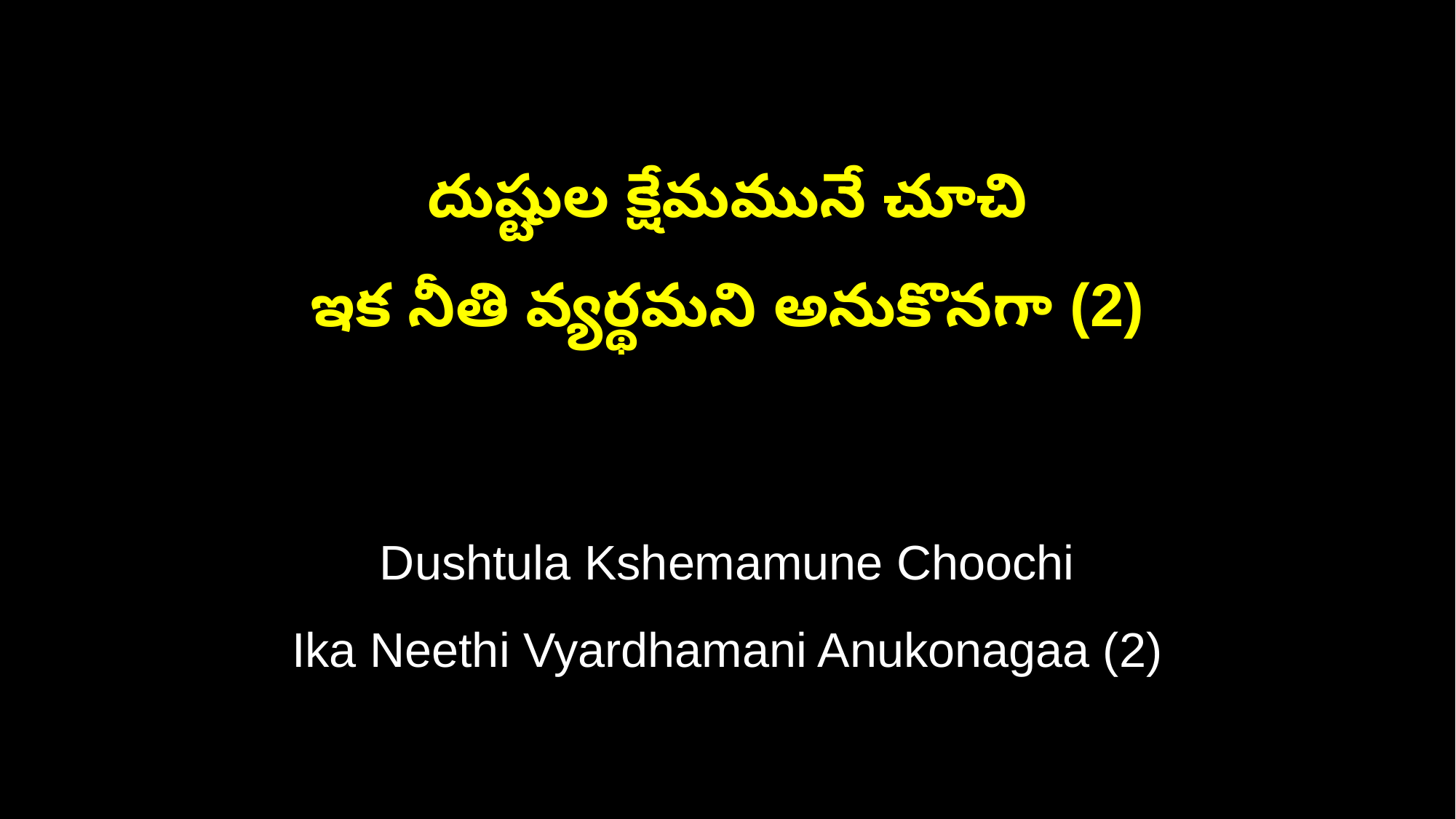

దుష్టుల క్షేమమునే చూచి
ఇక నీతి వ్యర్థమని అనుకొనగా (2)
Dushtula Kshemamune Choochi
Ika Neethi Vyardhamani Anukonagaa (2)